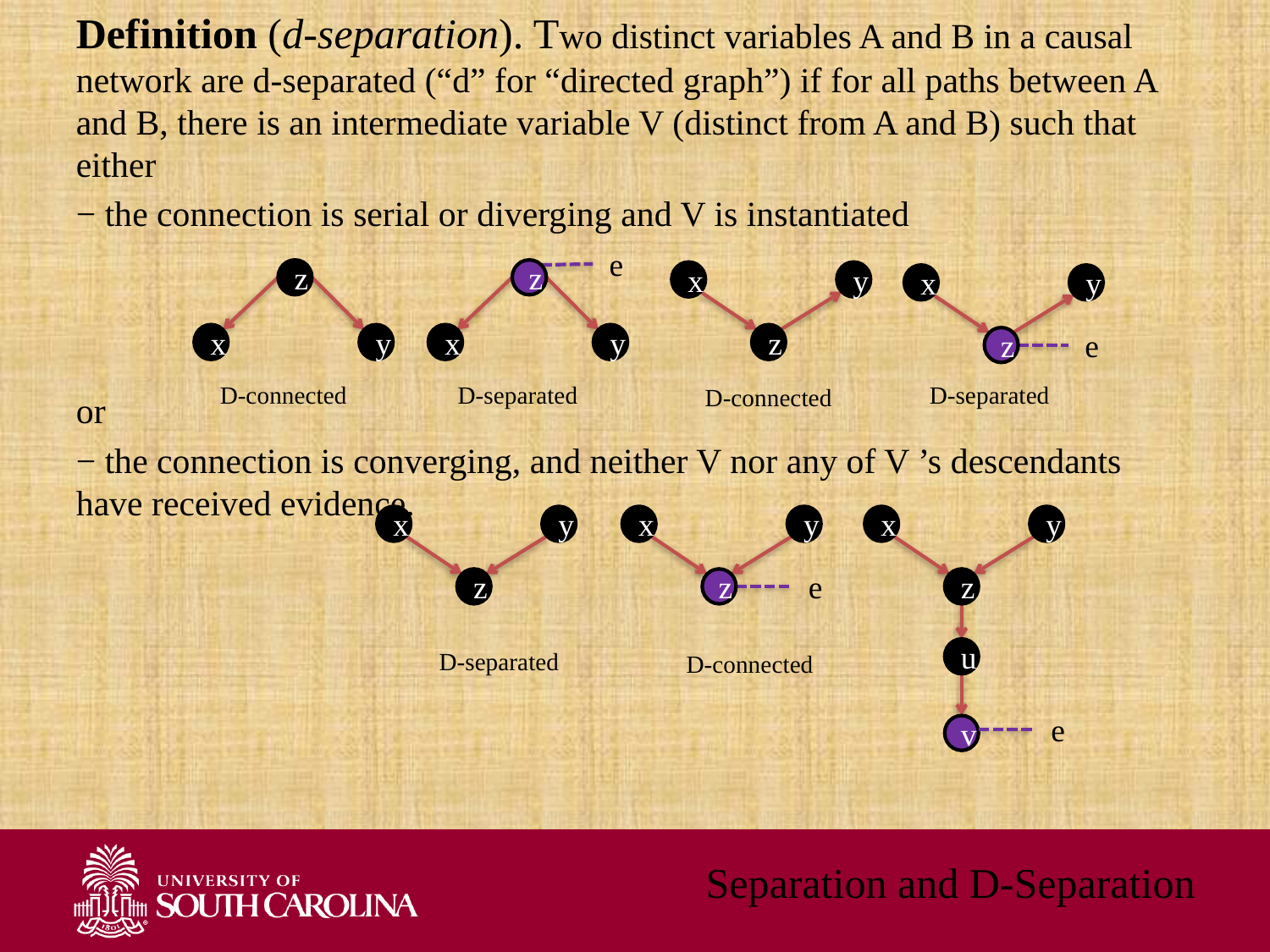

Definition (d-separation). Two distinct variables A and B in a causal network are d-separated (“d” for “directed graph”) if for all paths between A and B, there is an intermediate variable V (distinct from A and B) such that either
− the connection is serial or diverging and V is instantiated

or
− the connection is converging, and neither V nor any of V ’s descendants have received evidence.
e
z
z
x
y
x
y
x
y
x
y
z
z
e
D-connected
D-separated
D-separated
D-connected
x
y
x
y
x
y
z
z
e
z
u
D-separated
D-connected
e
v
Separation and D-Separation